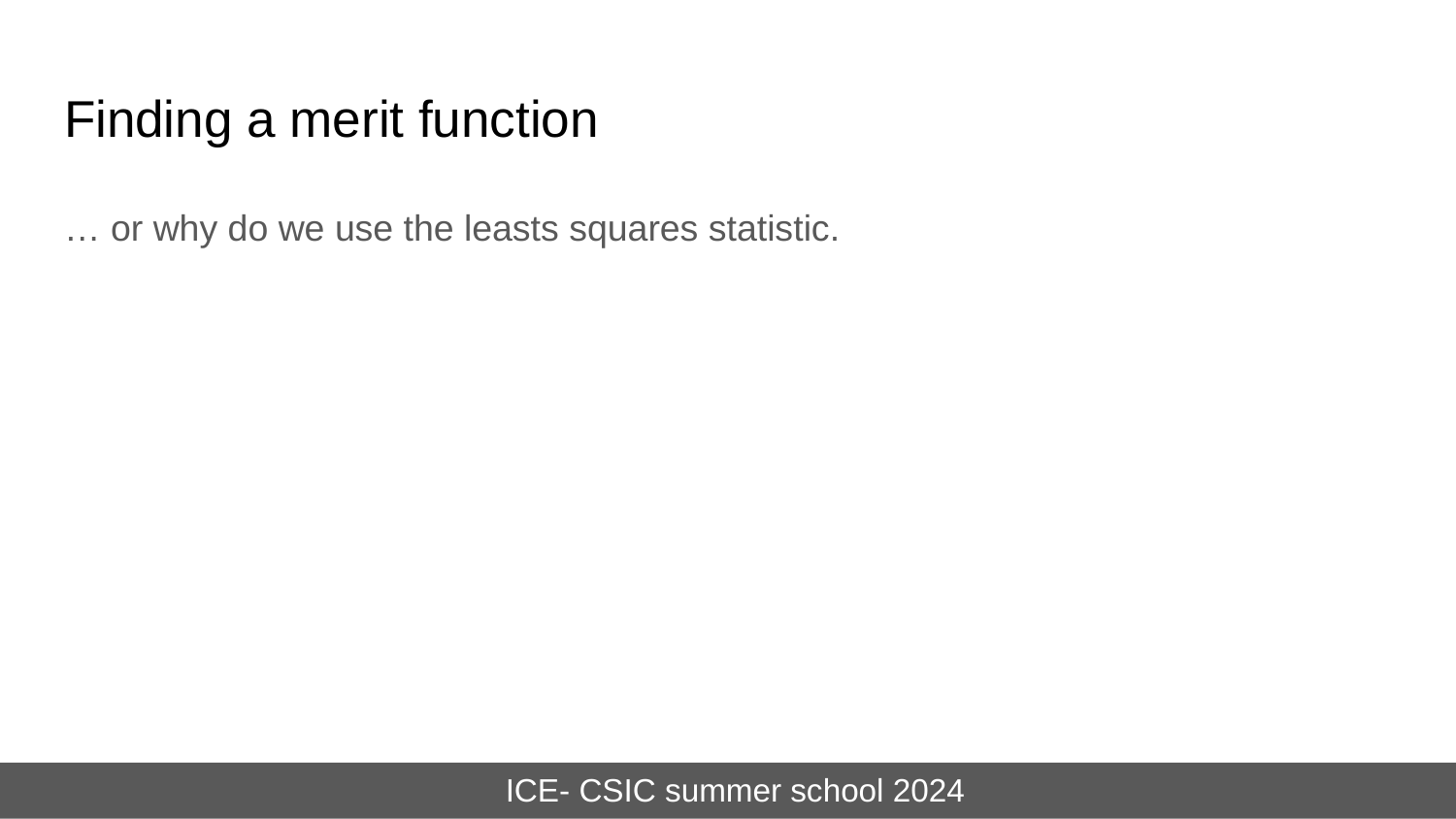

# Finding a merit function
… or why do we use the leasts squares statistic.
ICE- CSIC summer school 2024